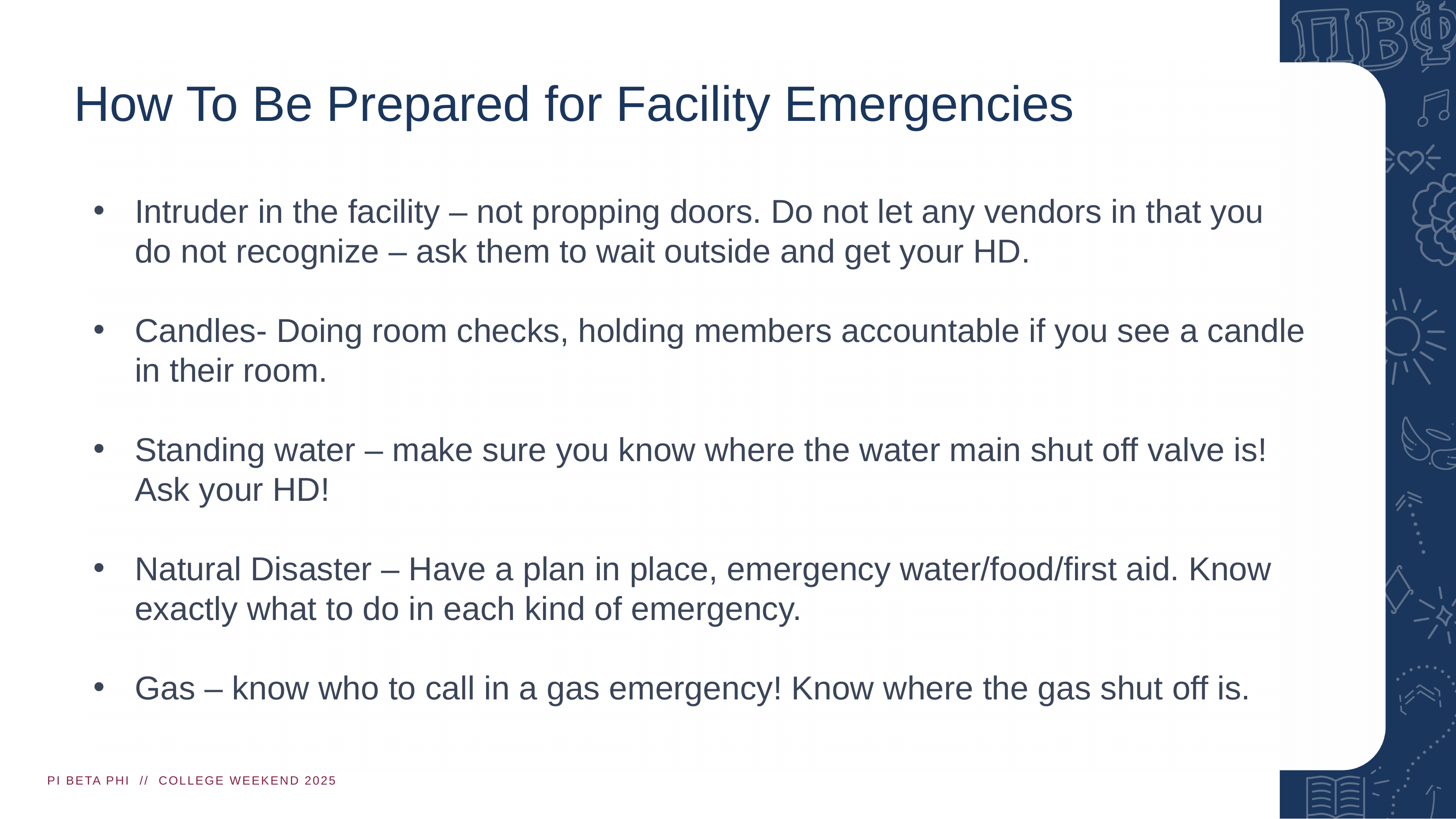

# How To Be Prepared for Facility Emergencies
Intruder in the facility – not propping doors. Do not let any vendors in that you do not recognize – ask them to wait outside and get your HD.

Candles- Doing room checks, holding members accountable if you see a candle in their room.

Standing water – make sure you know where the water main shut off valve is! Ask your HD!

Natural Disaster – Have a plan in place, emergency water/food/first aid. Know exactly what to do in each kind of emergency.

Gas – know who to call in a gas emergency! Know where the gas shut off is.